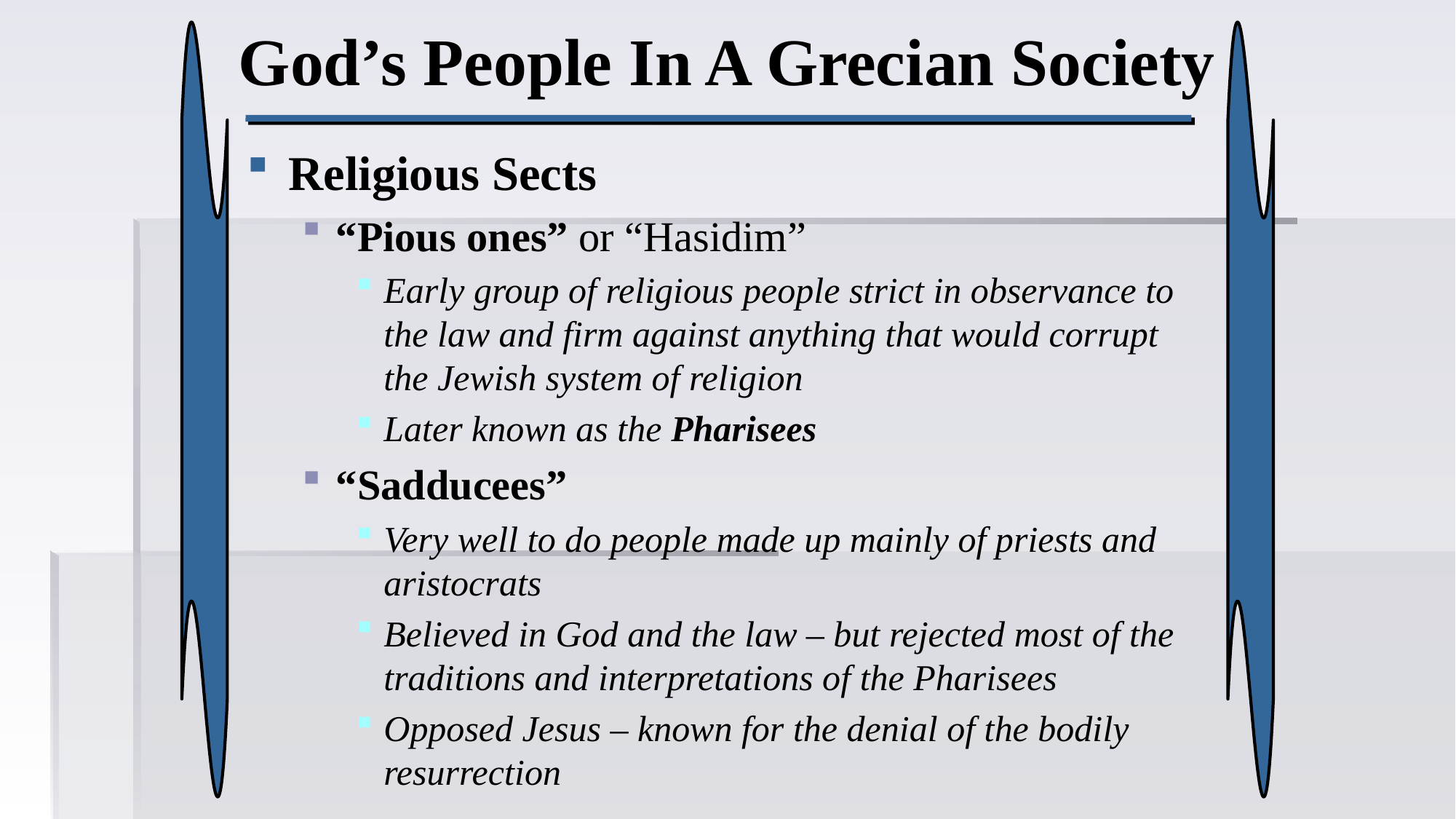

# God’s People In A Grecian Society

Religious Sects
“Pious ones” or “Hasidim”
Early group of religious people strict in observance to the law and firm against anything that would corrupt the Jewish system of religion
Later known as the Pharisees
“Sadducees”
Very well to do people made up mainly of priests and aristocrats
Believed in God and the law – but rejected most of the traditions and interpretations of the Pharisees
Opposed Jesus – known for the denial of the bodily resurrection